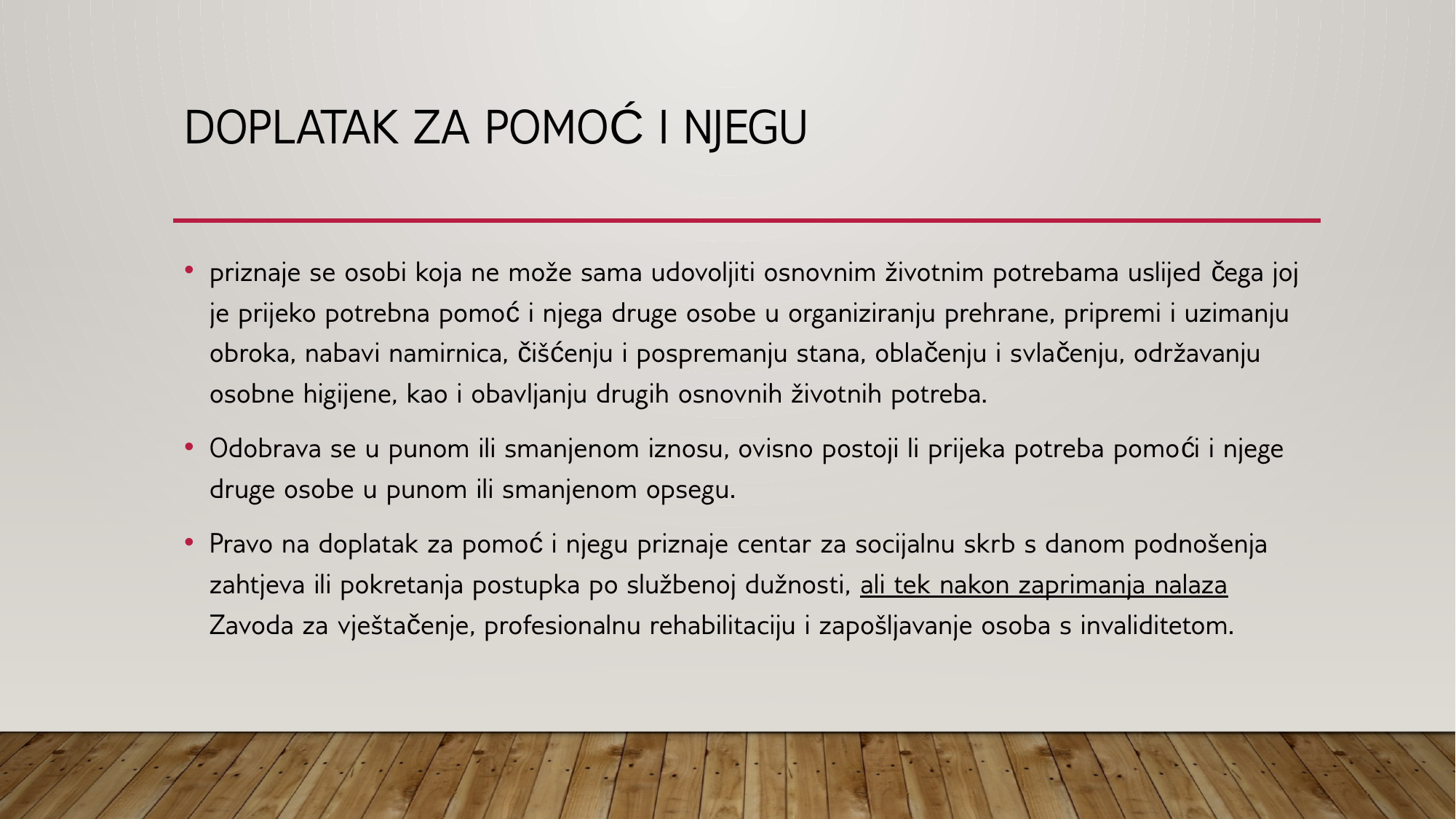

# Doplatak za pomoć i njegu
priznaje se osobi koja ne može sama udovoljiti osnovnim životnim potrebama uslijed čega joj je prijeko potrebna pomoć i njega druge osobe u organiziranju prehrane, pripremi i uzimanju obroka, nabavi namirnica, čišćenju i pospremanju stana, oblačenju i svlačenju, održavanju osobne higijene, kao i obavljanju drugih osnovnih životnih potreba.
Odobrava se u punom ili smanjenom iznosu, ovisno postoji li prijeka potreba pomoći i njege druge osobe u punom ili smanjenom opsegu.
Pravo na doplatak za pomoć i njegu priznaje centar za socijalnu skrb s danom podnošenja zahtjeva ili pokretanja postupka po službenoj dužnosti, ali tek nakon zaprimanja nalaza Zavoda za vještačenje, profesionalnu rehabilitaciju i zapošljavanje osoba s invaliditetom.